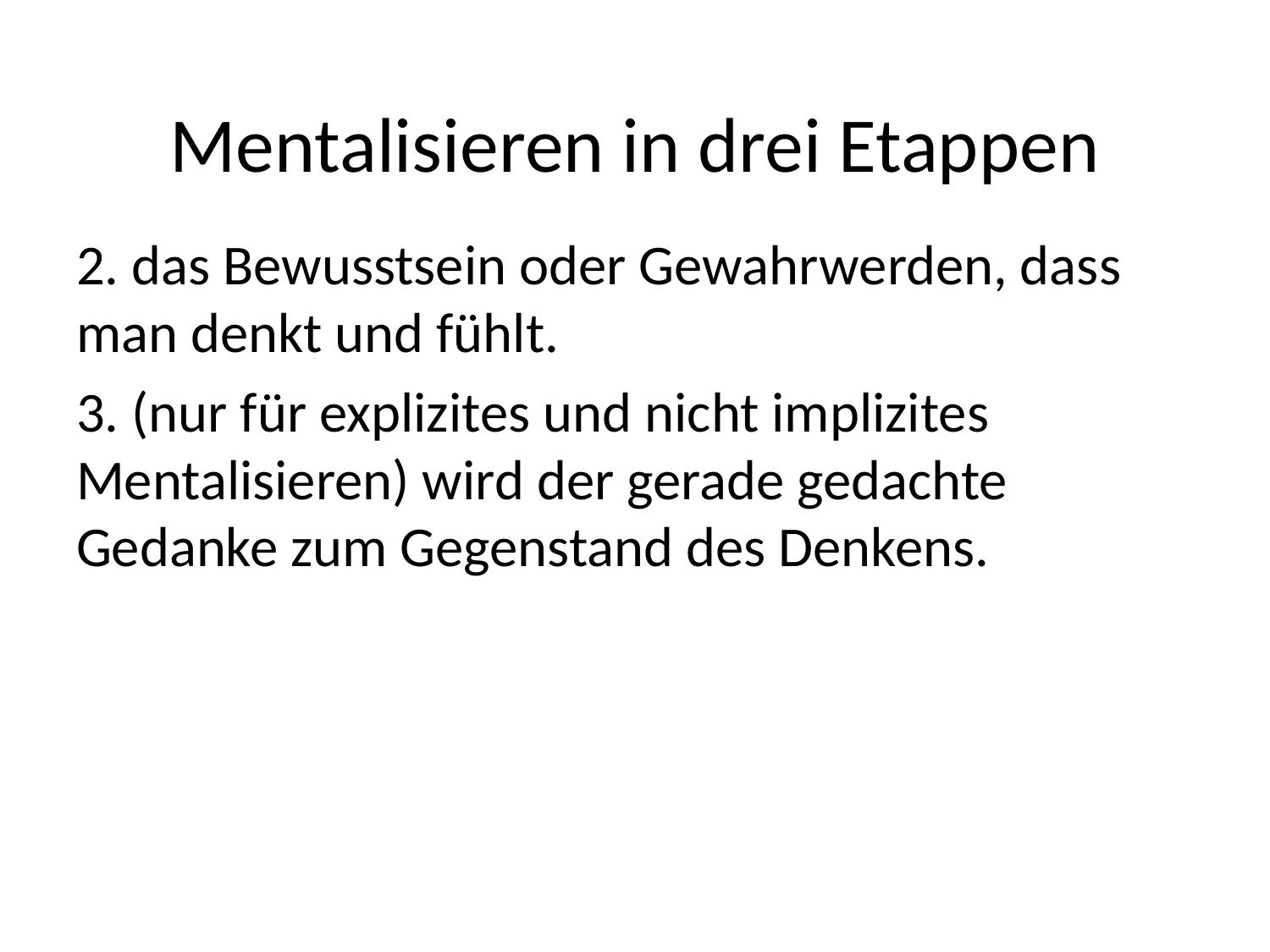

# Mentalisieren in drei Etappen
2. das Bewusstsein oder Gewahrwerden, dass man denkt und fühlt.
3. (nur für explizites und nicht implizites Mentalisieren) wird der gerade gedachte Gedanke zum Gegenstand des Denkens.